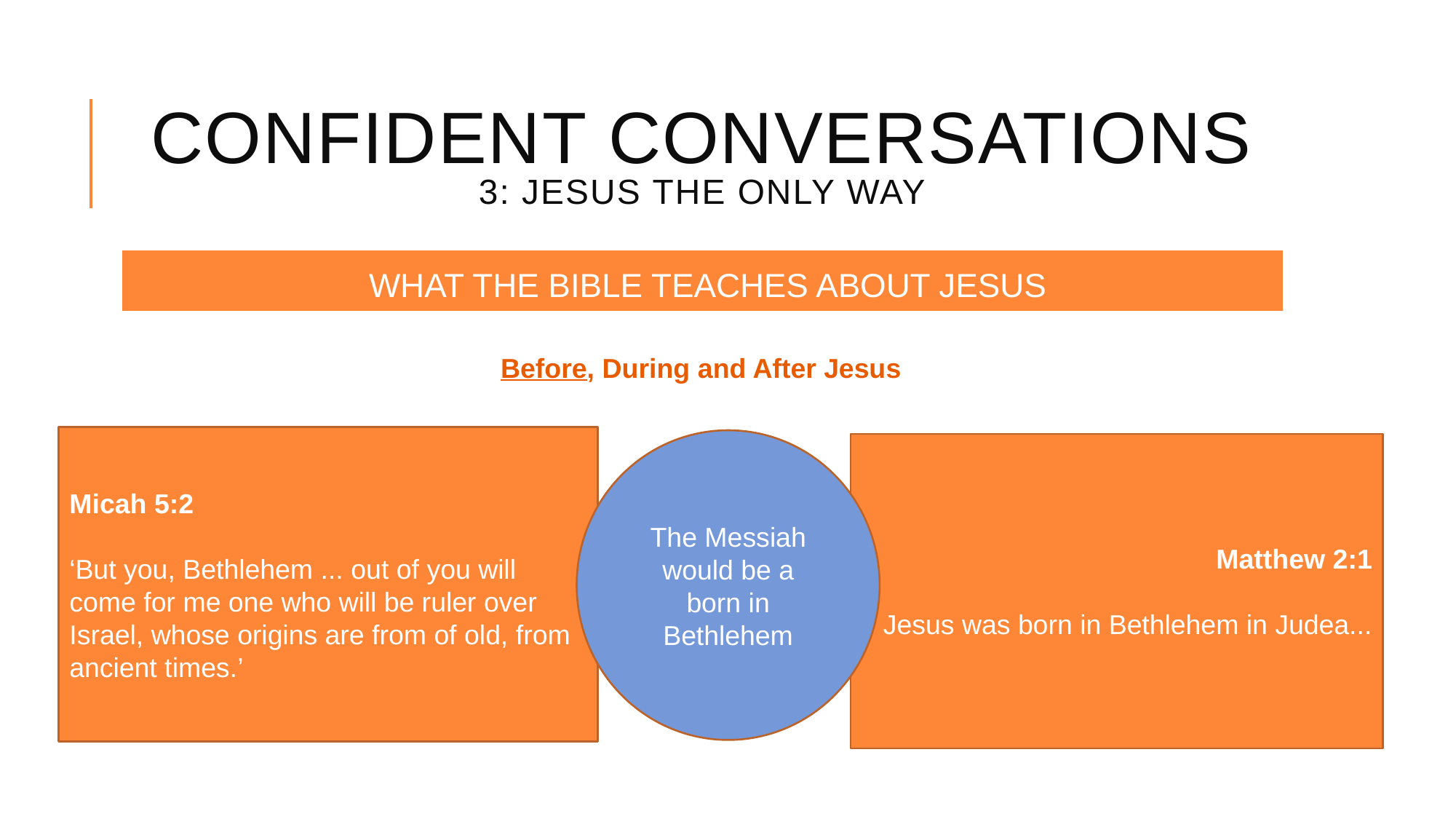

# CONFIDENT CONVERSATIONS 3: jesus the only way
WHAT THE BIBLE TEACHES ABOUT JESUS

Before, During and After Jesus
Micah 5:2

‘But you, Bethlehem ... out of you will come for me one who will be ruler over Israel, whose origins are from of old, from ancient times.’
The Messiah would be a born in Bethlehem
Matthew 2:1

Jesus was born in Bethlehem in Judea...